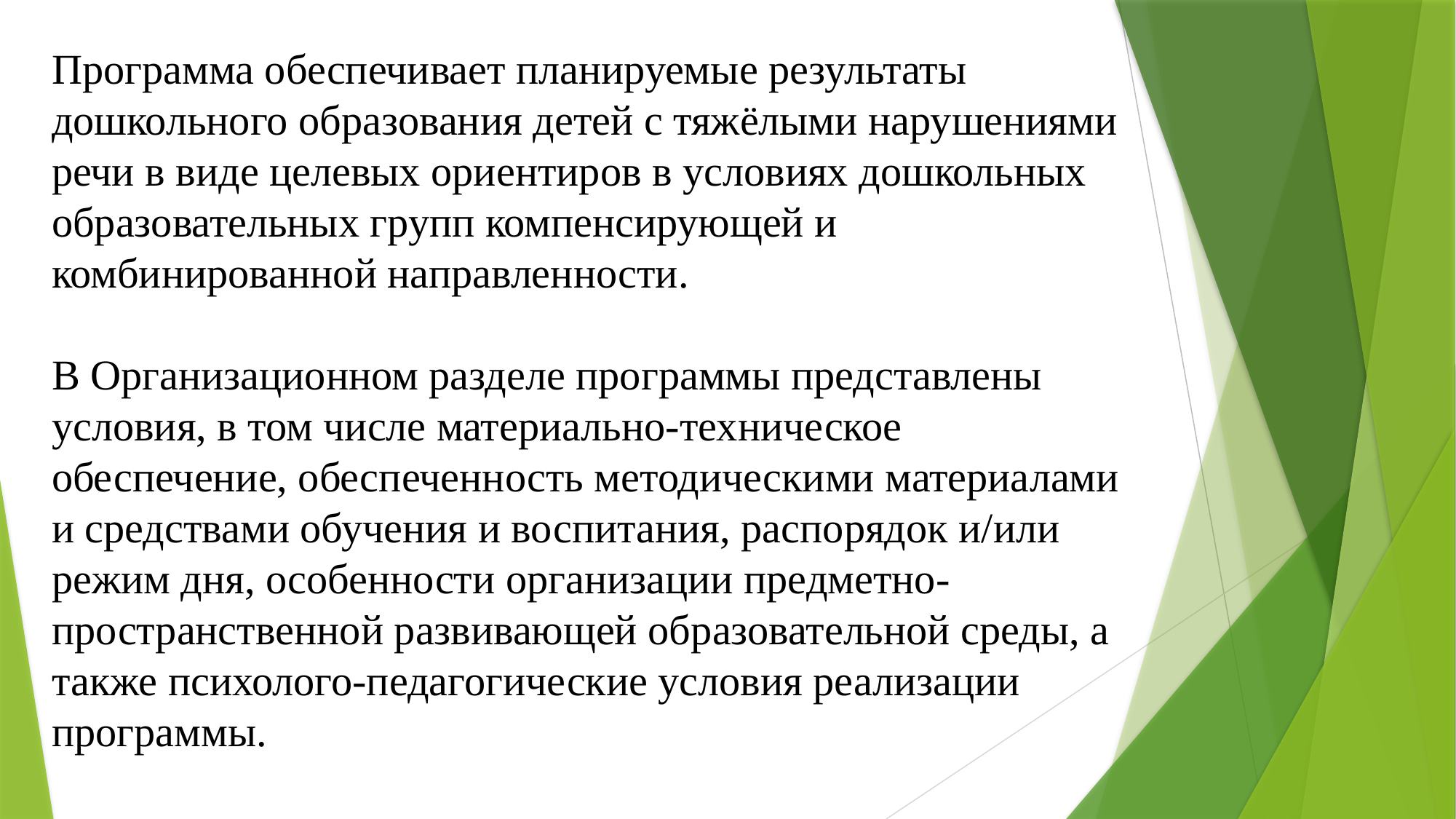

Программа обеспечивает планируемые результаты дошкольного образования детей с тяжёлыми нарушениями речи в виде целевых ориентиров в условиях дошкольных образовательных групп компенсирующей и комбинированной направленности.
В Организационном разделе программы представлены условия, в том числе материально-техническое обеспечение, обеспеченность методическими материалами и средствами обучения и воспитания, распорядок и/или режим дня, особенности организации предметно-пространственной развивающей образовательной среды, а также психолого-педагогические условия реализации программы.